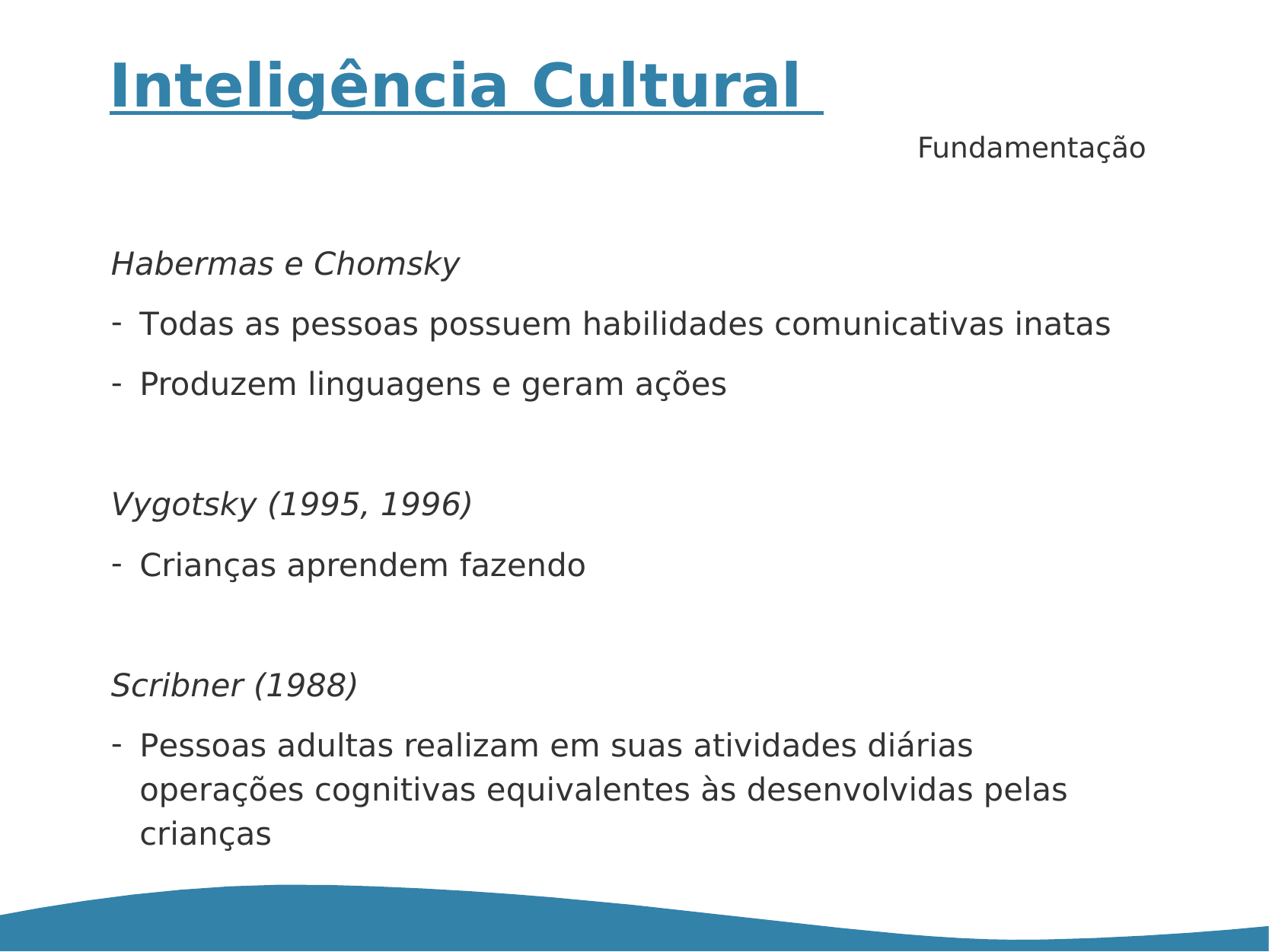

# Inteligência Cultural
Fundamentação
Habermas e Chomsky

Todas as pessoas possuem habilidades comunicativas inatas

Produzem linguagens e geram ações

Vygotsky (1995, 1996)

Crianças aprendem fazendo

Scribner (1988)

Pessoas adultas realizam em suas atividades diárias operações cognitivas equivalentes às desenvolvidas pelas crianças